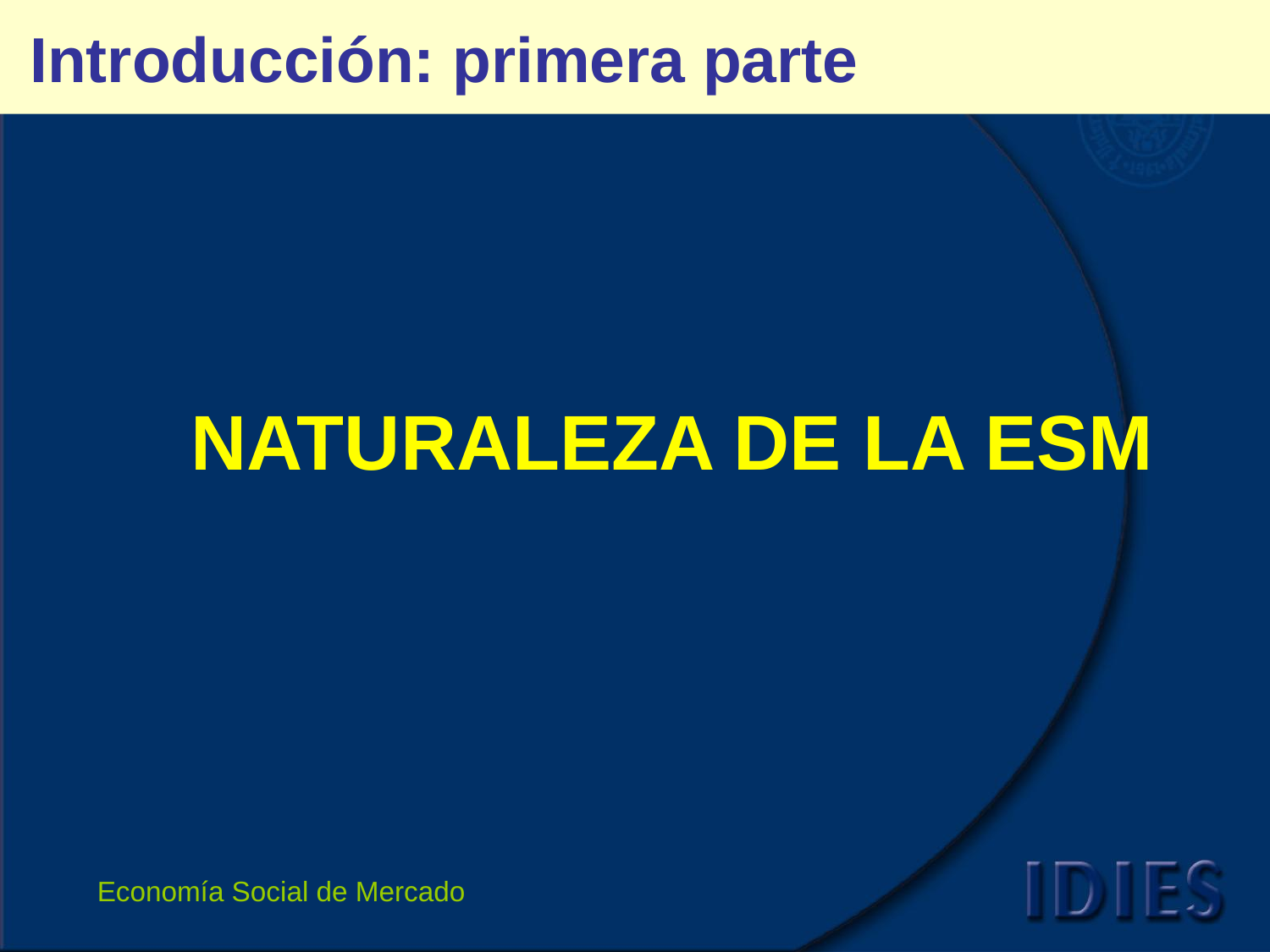

# Introducción: primera parte
	NATURALEZA DE LA ESM